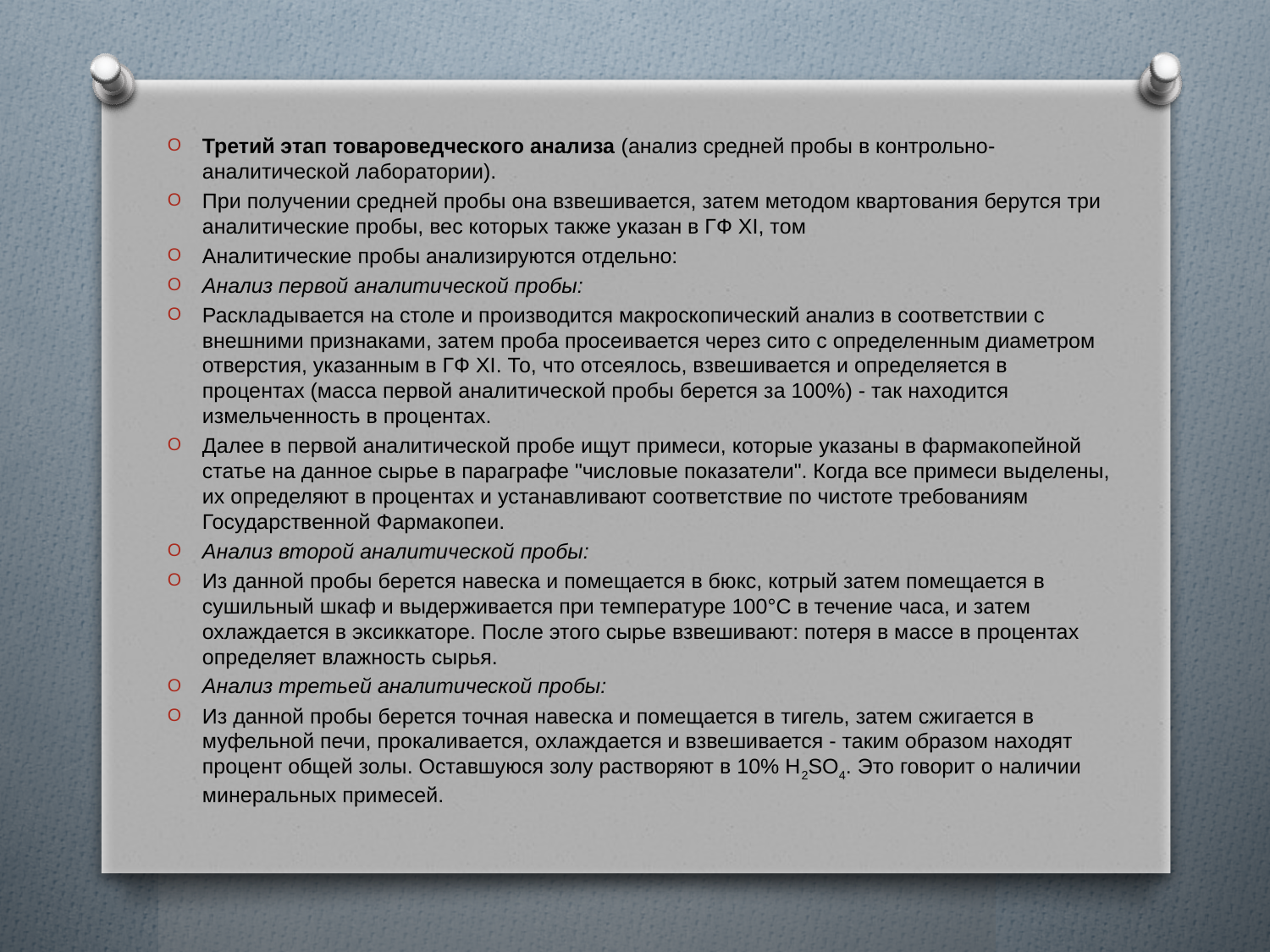

Третий этап товароведческого анализа (анализ средней пробы в контрольно-аналитической лаборатории).
При получении средней пробы она взвешивается, затем методом квартования берутся три аналитические пробы, вес которых также указан в ГФ XI, том
Аналитические пробы анализируются отдельно:
Анализ первой аналитической пробы:
Раскладывается на столе и производится макроскопический анализ в соответствии с внешними признаками, затем проба просеивается через сито с определенным диаметром отверстия, указанным в ГФ XI. То, что отсеялось, взвешивается и определяется в процентах (масса первой аналитической пробы берется за 100%) - так находится измельченность в процентах.
Далее в первой аналитической пробе ищут примеси, которые указаны в фармакопейной статье на данное сырье в параграфе "числовые показатели". Когда все примеси выделены, их определяют в процентах и устанавливают соответствие по чистоте требованиям Государственной Фармакопеи.
Анализ второй аналитической пробы:
Из данной пробы берется навеска и помещается в бюкс, котрый затем помещается в сушильный шкаф и выдерживается при температуре 100°C в течение часа, и затем охлаждается в эксиккаторе. После этого сырье взвешивают: потеря в массе в процентах определяет влажность сырья.
Анализ третьей аналитической пробы:
Из данной пробы берется точная навеска и помещается в тигель, затем сжигается в муфельной печи, прокаливается, охлаждается и взвешивается - таким образом находят процент общей золы. Оставшуюся золу растворяют в 10% H2SO4. Это говорит о наличии минеральных примесей.